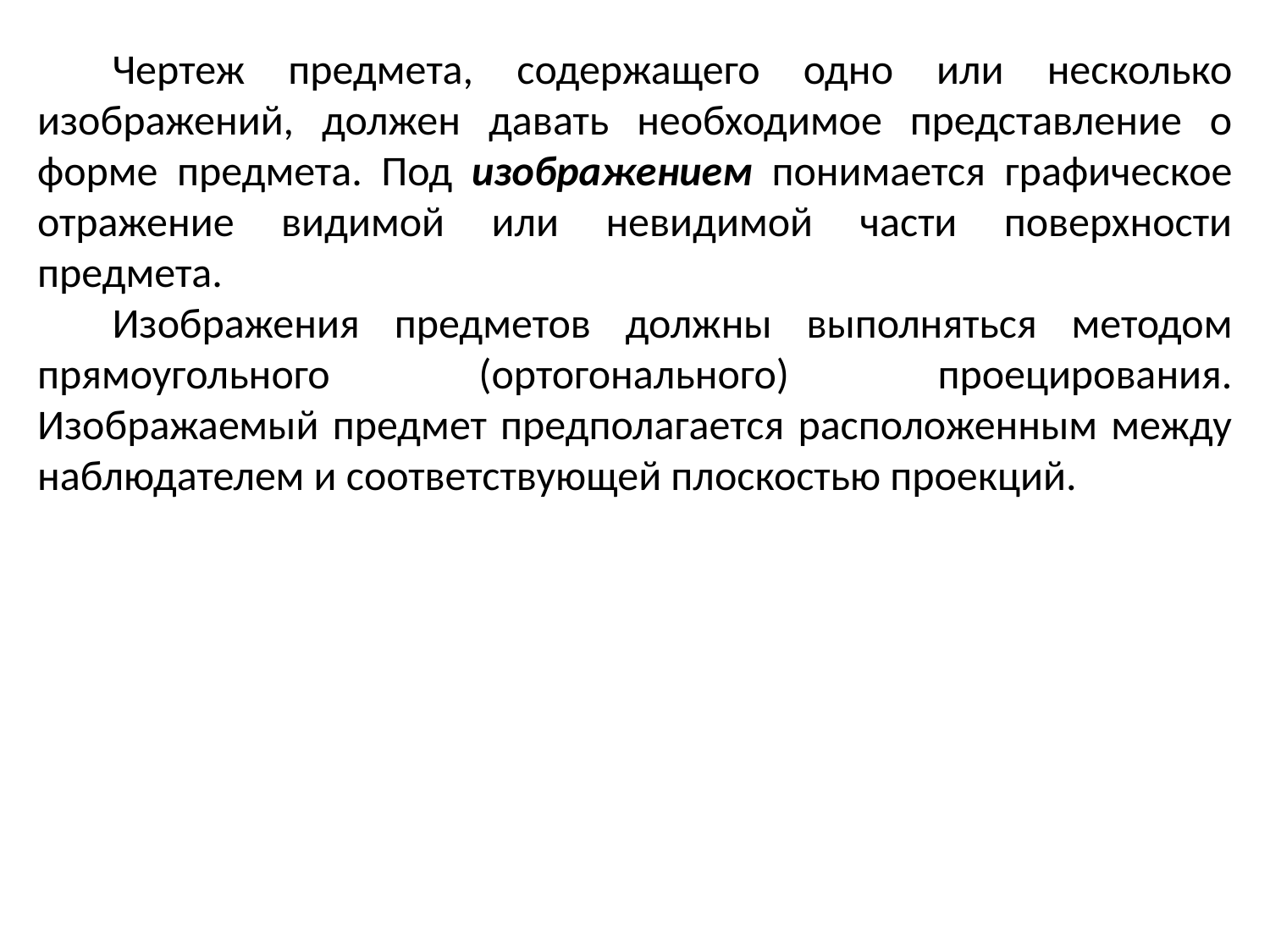

Чертеж предмета, содержащего одно или несколько изображений, должен давать необходимое представление о форме предмета. Под изображением понимается графическое отражение видимой или невидимой части поверхности предмета.
Изображения предметов должны выполняться методом прямоугольного (ортогонального) проецирования. Изображаемый предмет предполагается расположенным между наблюдателем и соответствующей плоскостью проекций.